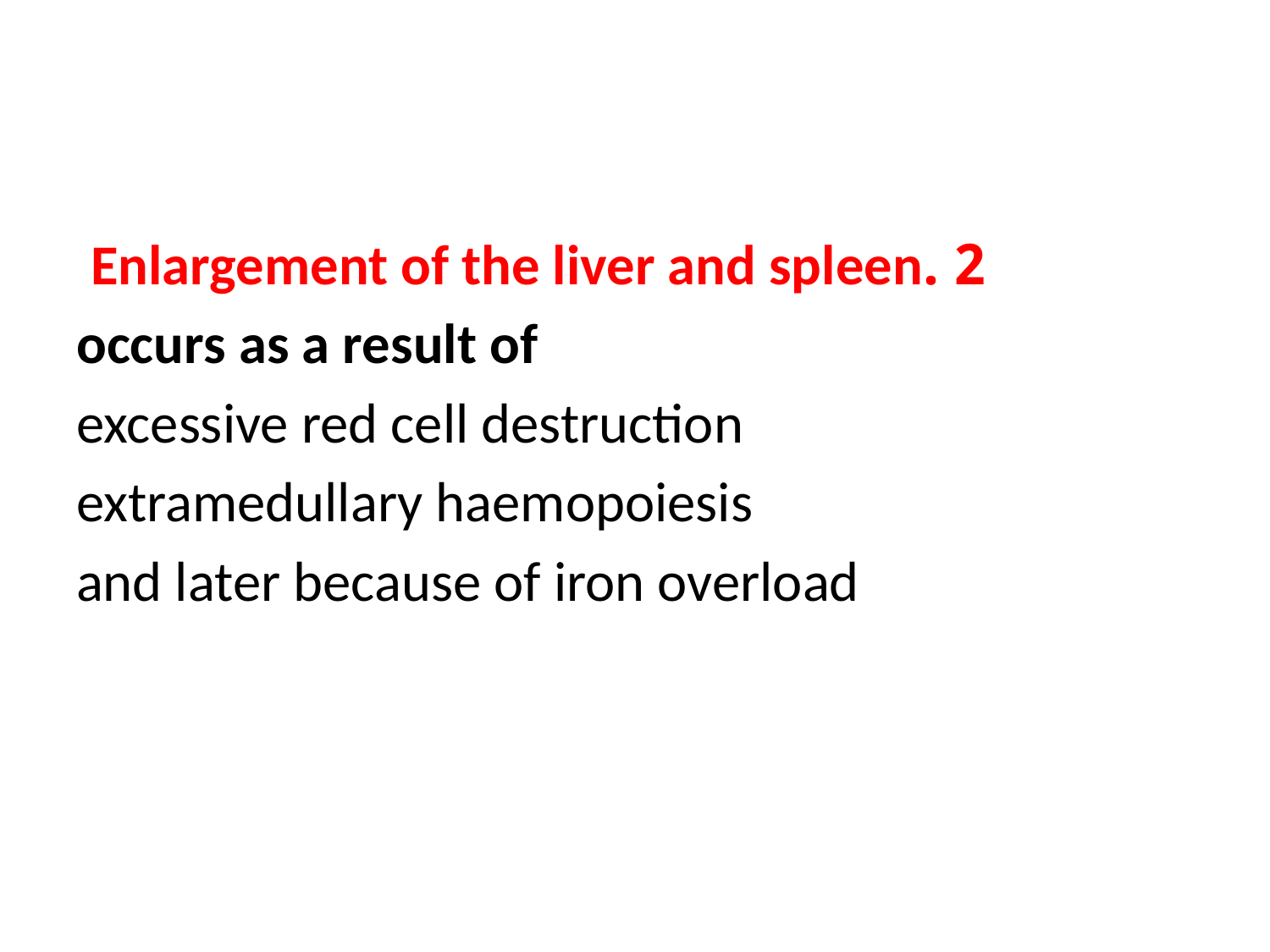

2 .Enlargement of the liver and spleen
occurs as a result of
excessive red cell destruction
 extramedullary haemopoiesis
and later because of iron overload